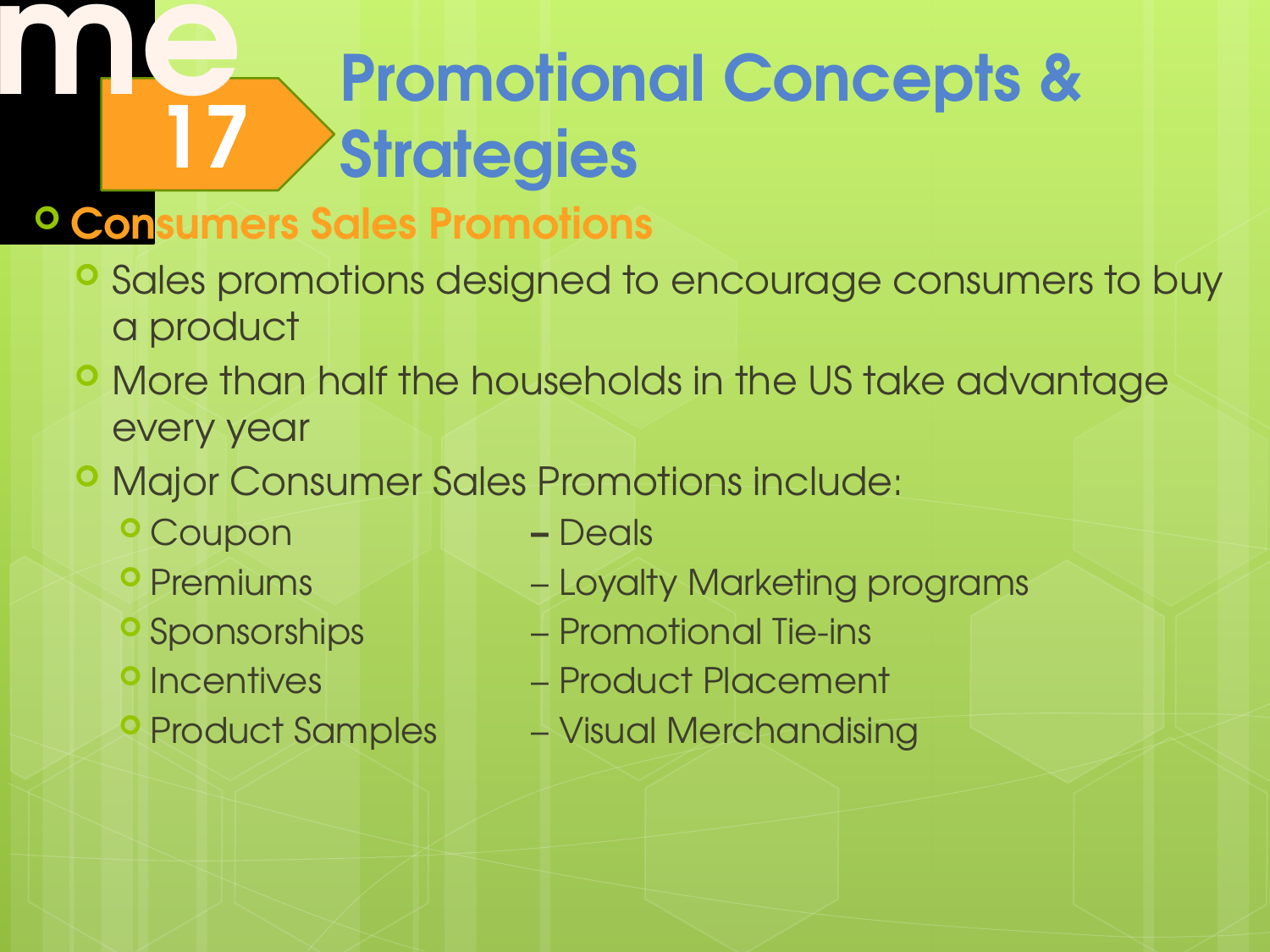

Consumers Sales Promotions
Sales promotions designed to encourage consumers to buy a product
More than half the households in the US take advantage every year
Major Consumer Sales Promotions include:
Coupon		– Deals
Premiums		– Loyalty Marketing programs
Sponsorships		– Promotional Tie-ins
Incentives		– Product Placement
Product Samples 	– Visual Merchandising